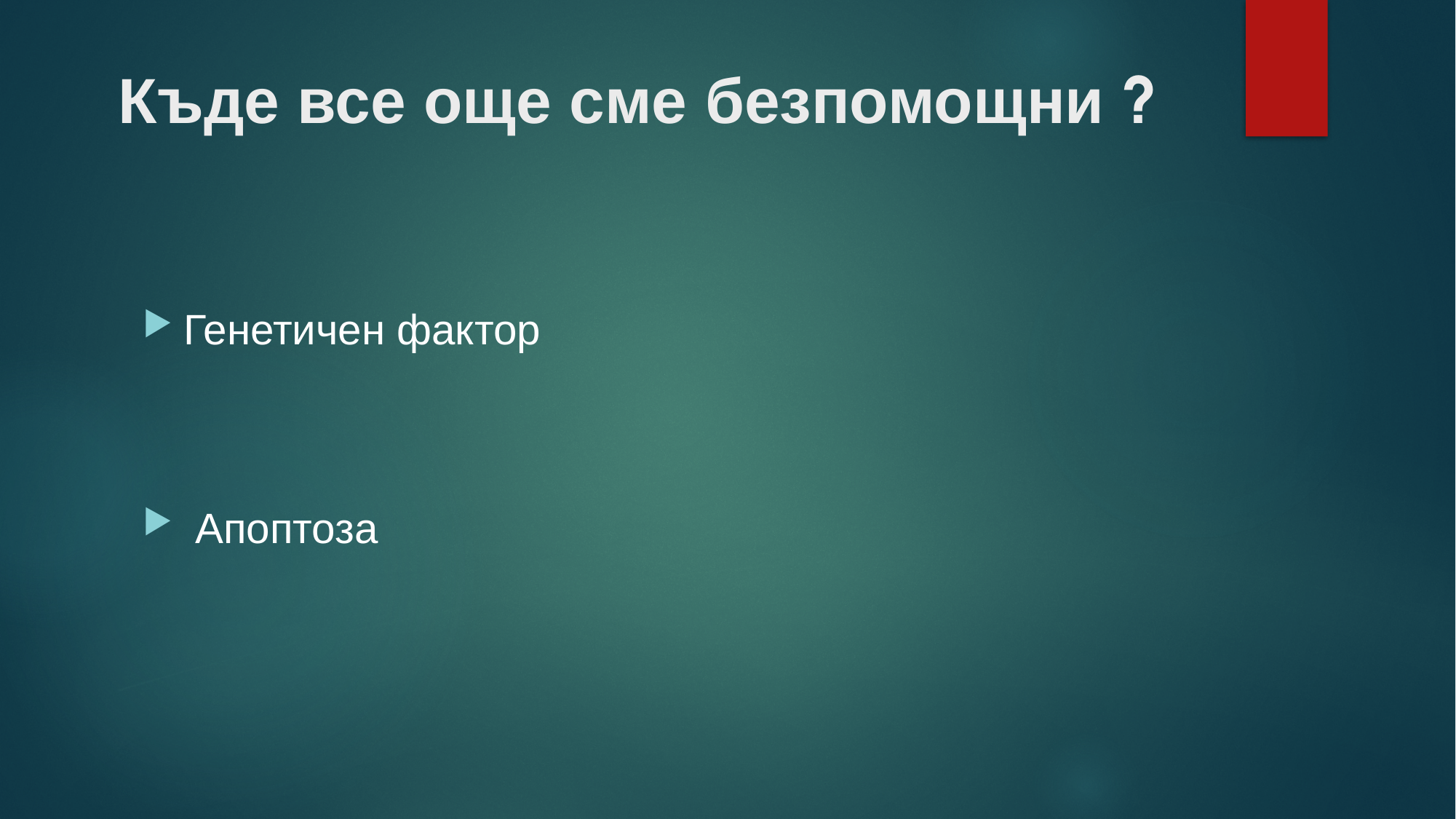

# Къде все още сме безпомощни ?

Генетичен фактор

 Апоптоза